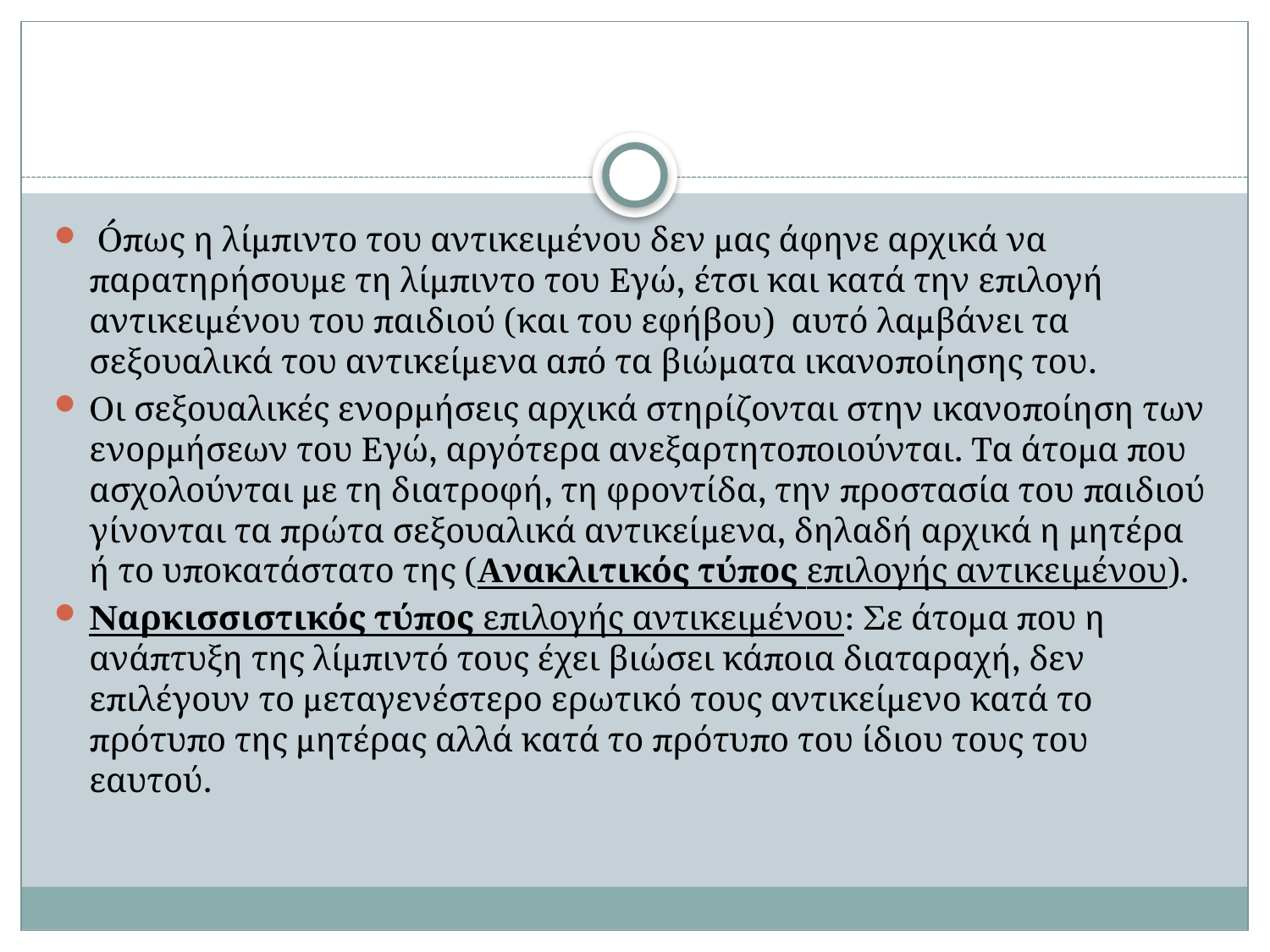

Όπως η λίμπιντο του αντικειμένου δεν μας άφηνε αρχικά να παρατηρήσουμε τη λίμπιντο του Εγώ, έτσι και κατά την επιλογή αντικειμένου του παιδιού (και του εφήβου)  αυτό λαμβάνει τα σεξουαλικά του αντικείμενα από τα βιώματα ικανοποίησης του.
Οι σεξουαλικές ενορμήσεις αρχικά στηρίζονται στην ικανοποίηση των ενορμήσεων του Εγώ, αργότερα ανεξαρτητοποιούνται. Τα άτομα που ασχολούνται με τη διατροφή, τη φροντίδα, την προστασία του παιδιού γίνονται τα πρώτα σεξουαλικά αντικείμενα, δηλαδή αρχικά η μητέρα ή το υποκατάστατο της (Ανακλιτικός τύπος επιλογής αντικειμένου).
Ναρκισσιστικός τύπος επιλογής αντικειμένου: Σε άτομα που η ανάπτυξη της λίμπιντό τους έχει βιώσει κάποια διαταραχή, δεν επιλέγουν το μεταγενέστερο ερωτικό τους αντικείμενο κατά το πρότυπο της μητέρας αλλά κατά το πρότυπο του ίδιου τους του εαυτού.